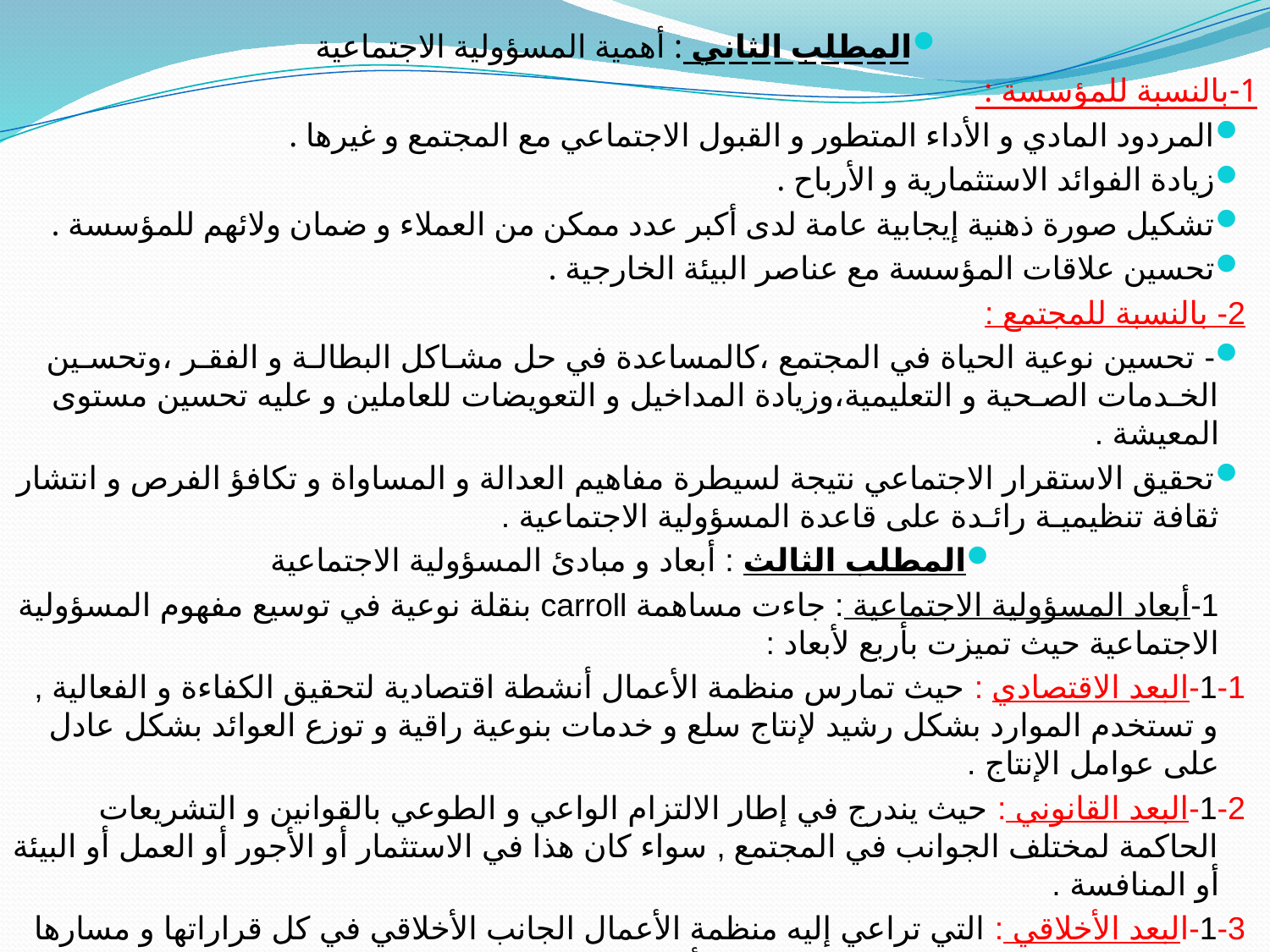

المطلب الثاني : أهمية المسؤولية الاجتماعية
1-بالنسبة للمؤسسة :
المردود المادي و الأداء المتطور و القبول الاجتماعي مع المجتمع و غيرها .
زيادة الفوائد الاستثمارية و الأرباح .
تشكيل صورة ذهنية إيجابية عامة لدى أكبر عدد ممكن من العملاء و ضمان ولائهم للمؤسسة .
تحسين علاقات المؤسسة مع عناصر البيئة الخارجية .
2- بالنسبة للمجتمع :
- تحسين نوعية الحياة في المجتمع ،كالمساعدة في حل مشـاكل البطالـة و الفقـر ،وتحسـين الخـدمات الصـحية و التعليمية،وزيادة المداخيل و التعويضات للعاملين و عليه تحسين مستوى المعيشة .
تحقيق الاستقرار الاجتماعي نتيجة لسيطرة مفاهيم العدالة و المساواة و تكافؤ الفرص و انتشار ثقافة تنظيميـة رائـدة على قاعدة المسؤولية الاجتماعية .
المطلب الثالث : أبعاد و مبادئ المسؤولية الاجتماعية
   1-أبعاد المسؤولية الاجتماعية : جاءت مساهمة carroll بنقلة نوعية في توسيع مفهوم المسؤولية الاجتماعية حيث تميزت بأربع لأبعاد :
1-1-البعد الاقتصادي : حيث تمارس منظمة الأعمال أنشطة اقتصادية لتحقيق الكفاءة و الفعالية , و تستخدم الموارد بشكل رشيد لإنتاج سلع و خدمات بنوعية راقية و توزع العوائد بشكل عادل على عوامل الإنتاج .
1-2-البعد القانوني : حيث يندرج في إطار الالتزام الواعي و الطوعي بالقوانين و التشريعات الحاكمة لمختلف الجوانب في المجتمع , سواء كان هذا في الاستثمار أو الأجور أو العمل أو البيئة أو المنافسة .
1-3-البعد الأخلاقي : التي تراعي إليه منظمة الأعمال الجانب الأخلاقي في كل قراراتها و مسارها في الصناعة التي تعمل فيها و ذلك تجنبا لأي ضرر قد يلحق بالمجتمع .
1-4-البعد الخير : الذي يشمل على التبرعات و الهبات و المساعدات الاجتماعية الخيرية .